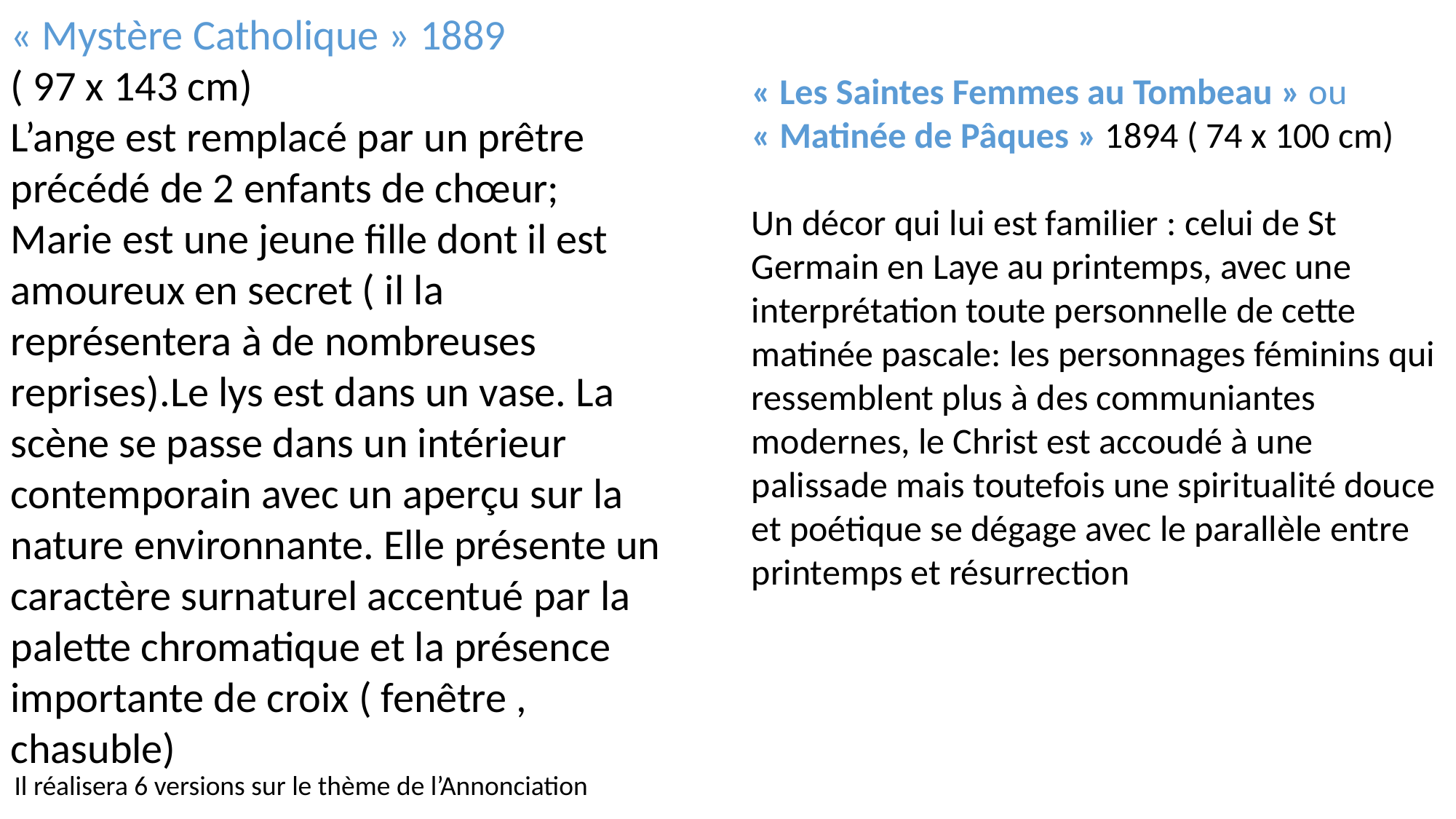

« Mystère Catholique » 1889
( 97 x 143 cm)
L’ange est remplacé par un prêtre précédé de 2 enfants de chœur; Marie est une jeune fille dont il est amoureux en secret ( il la représentera à de nombreuses reprises).Le lys est dans un vase. La scène se passe dans un intérieur contemporain avec un aperçu sur la nature environnante. Elle présente un caractère surnaturel accentué par la palette chromatique et la présence importante de croix ( fenêtre , chasuble)
« Les Saintes Femmes au Tombeau » ou « Matinée de Pâques » 1894 ( 74 x 100 cm)
Un décor qui lui est familier : celui de St Germain en Laye au printemps, avec une interprétation toute personnelle de cette matinée pascale: les personnages féminins qui ressemblent plus à des communiantes modernes, le Christ est accoudé à une palissade mais toutefois une spiritualité douce et poétique se dégage avec le parallèle entre printemps et résurrection
Il réalisera 6 versions sur le thème de l’Annonciation